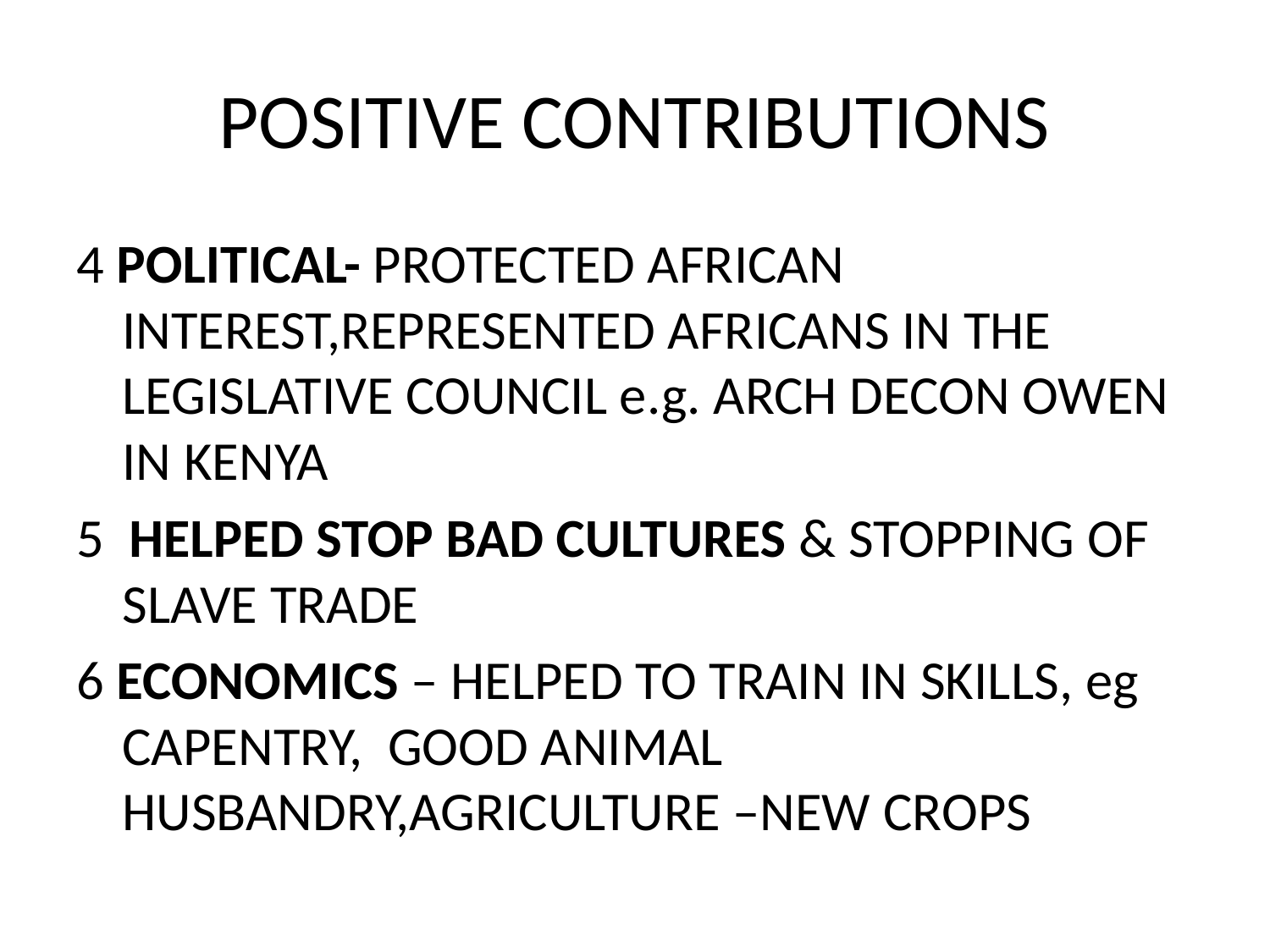

# POSITIVE CONTRIBUTIONS
4 POLITICAL- PROTECTED AFRICAN INTEREST,REPRESENTED AFRICANS IN THE LEGISLATIVE COUNCIL e.g. ARCH DECON OWEN IN KENYA
5  HELPED STOP BAD CULTURES & STOPPING OF SLAVE TRADE
6 ECONOMICS – HELPED TO TRAIN IN SKILLS, eg CAPENTRY,  GOOD ANIMAL HUSBANDRY,AGRICULTURE –NEW CROPS